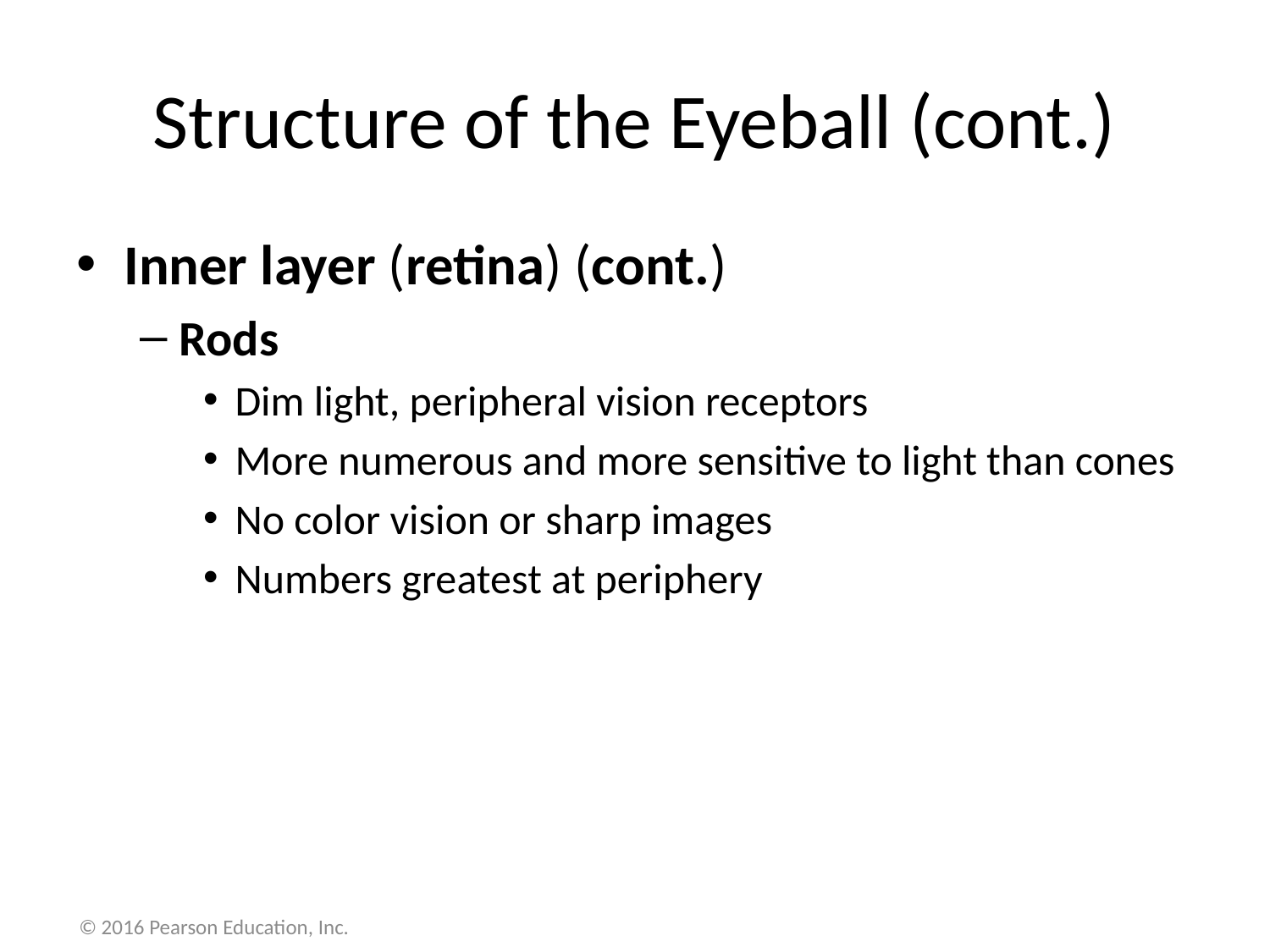

# Structure of the Eyeball (cont.)
Inner layer (retina) (cont.)
Rods
Dim light, peripheral vision receptors
More numerous and more sensitive to light than cones
No color vision or sharp images
Numbers greatest at periphery
© 2016 Pearson Education, Inc.